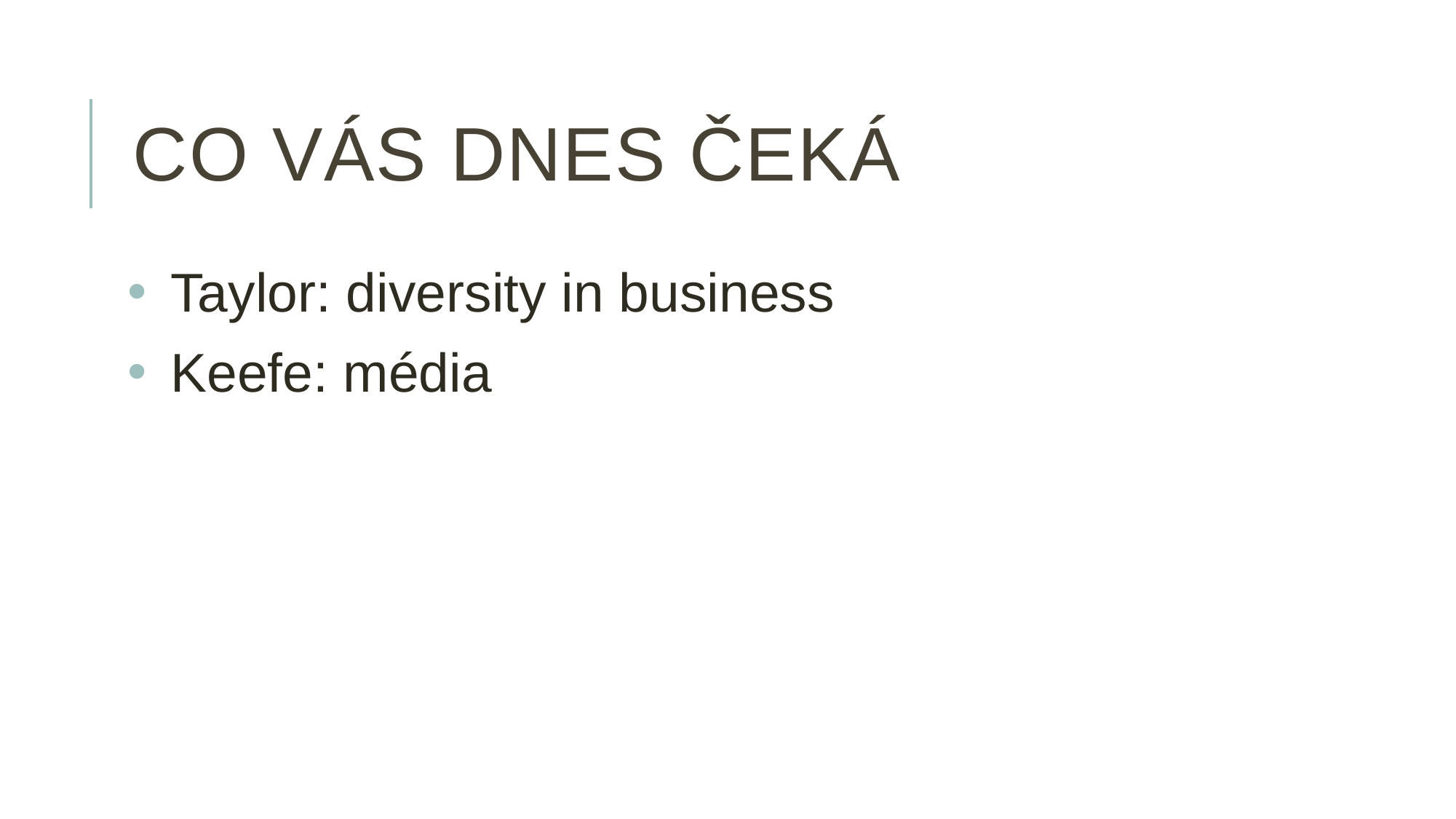

# co vás dnes čeká
Taylor: diversity in business
Keefe: média